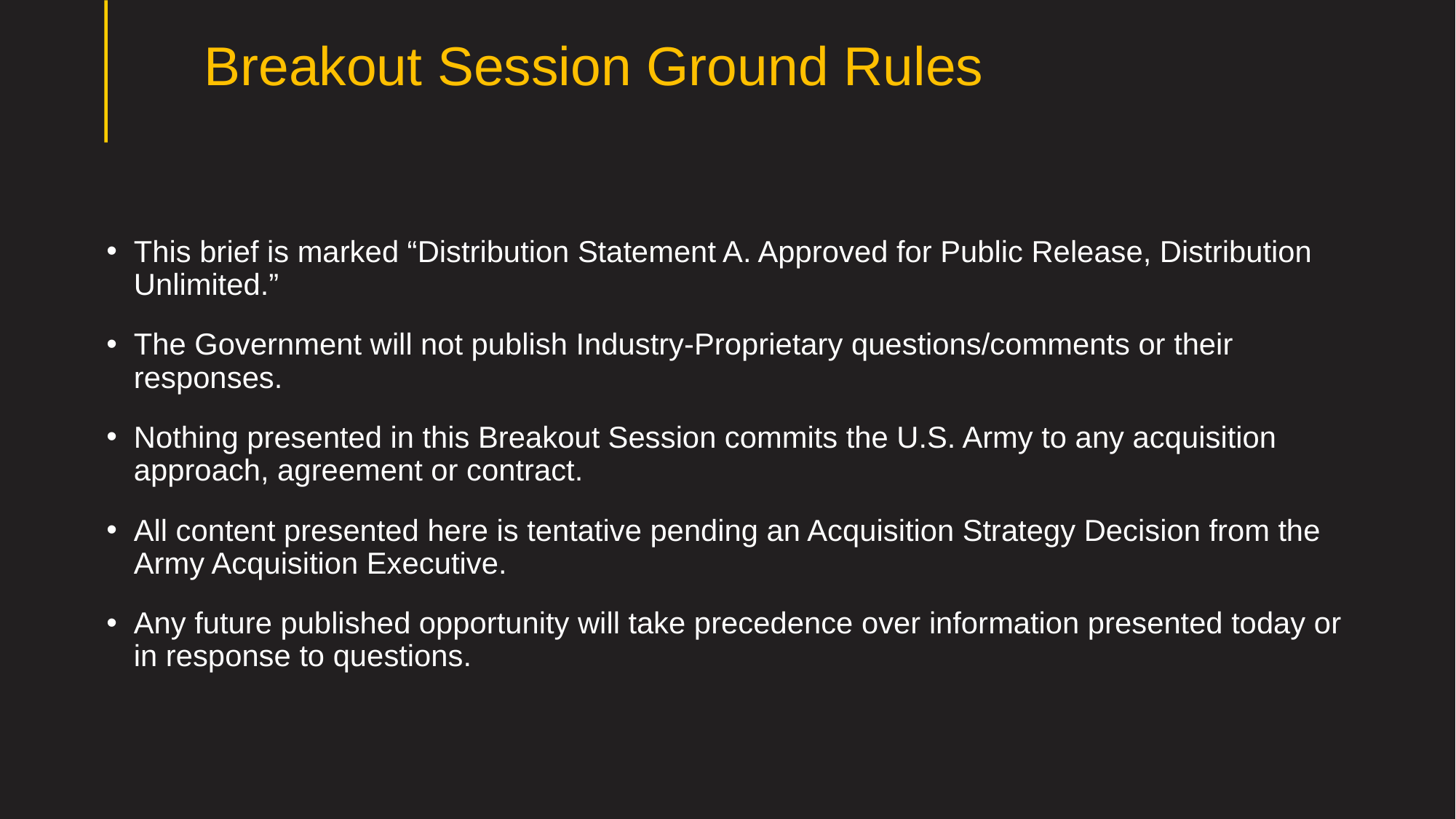

Breakout Session Ground Rules
This brief is marked “Distribution Statement A. Approved for Public Release, Distribution Unlimited.”
The Government will not publish Industry-Proprietary questions/comments or their responses.
Nothing presented in this Breakout Session commits the U.S. Army to any acquisition approach, agreement or contract.
All content presented here is tentative pending an Acquisition Strategy Decision from the Army Acquisition Executive.
Any future published opportunity will take precedence over information presented today or in response to questions.